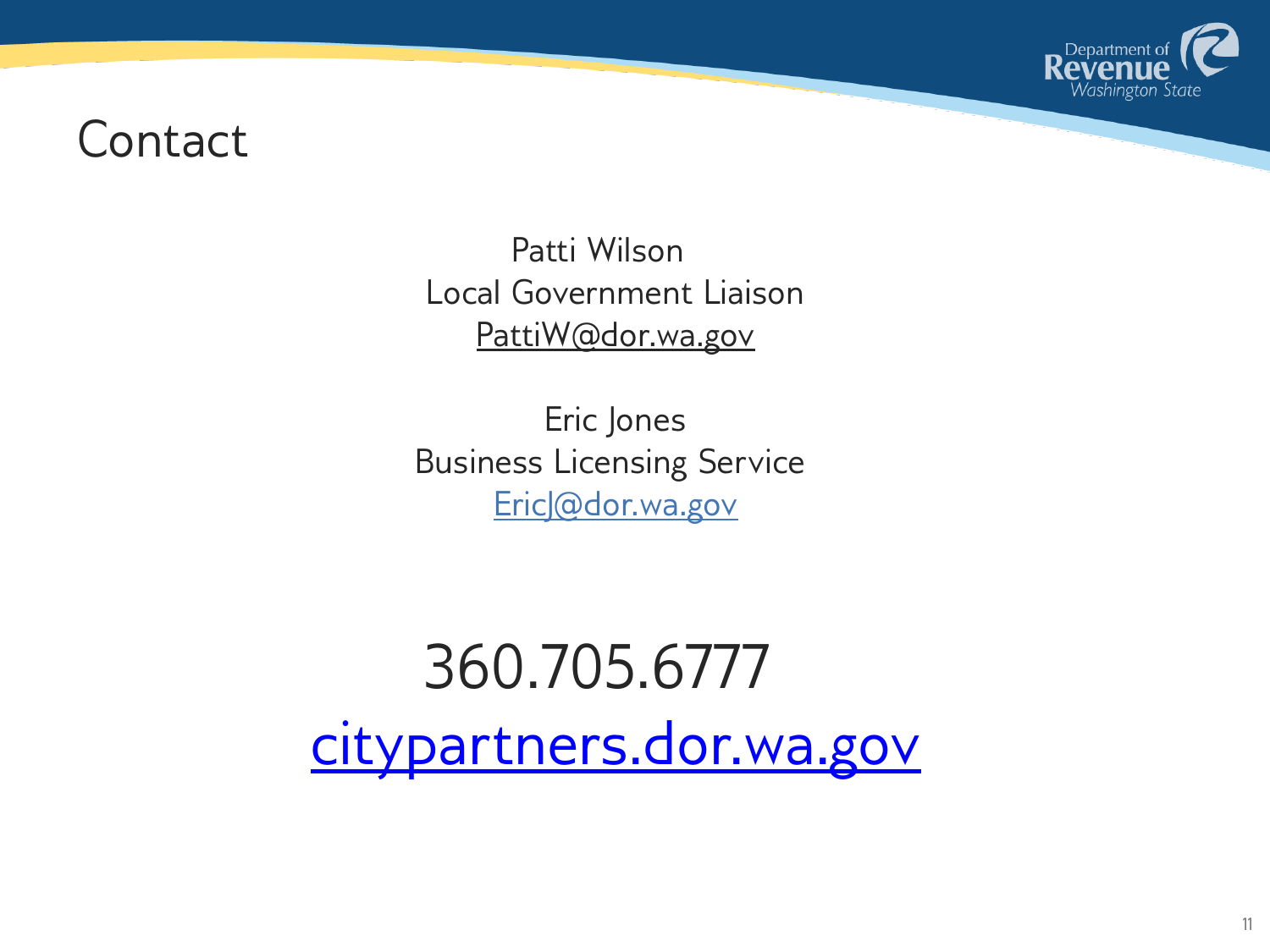

# Contact
Patti Wilson
Local Government Liaison
PattiW@dor.wa.gov
Eric Jones
Business Licensing Service
EricJ@dor.wa.gov
360.705.6777
citypartners.dor.wa.gov

11